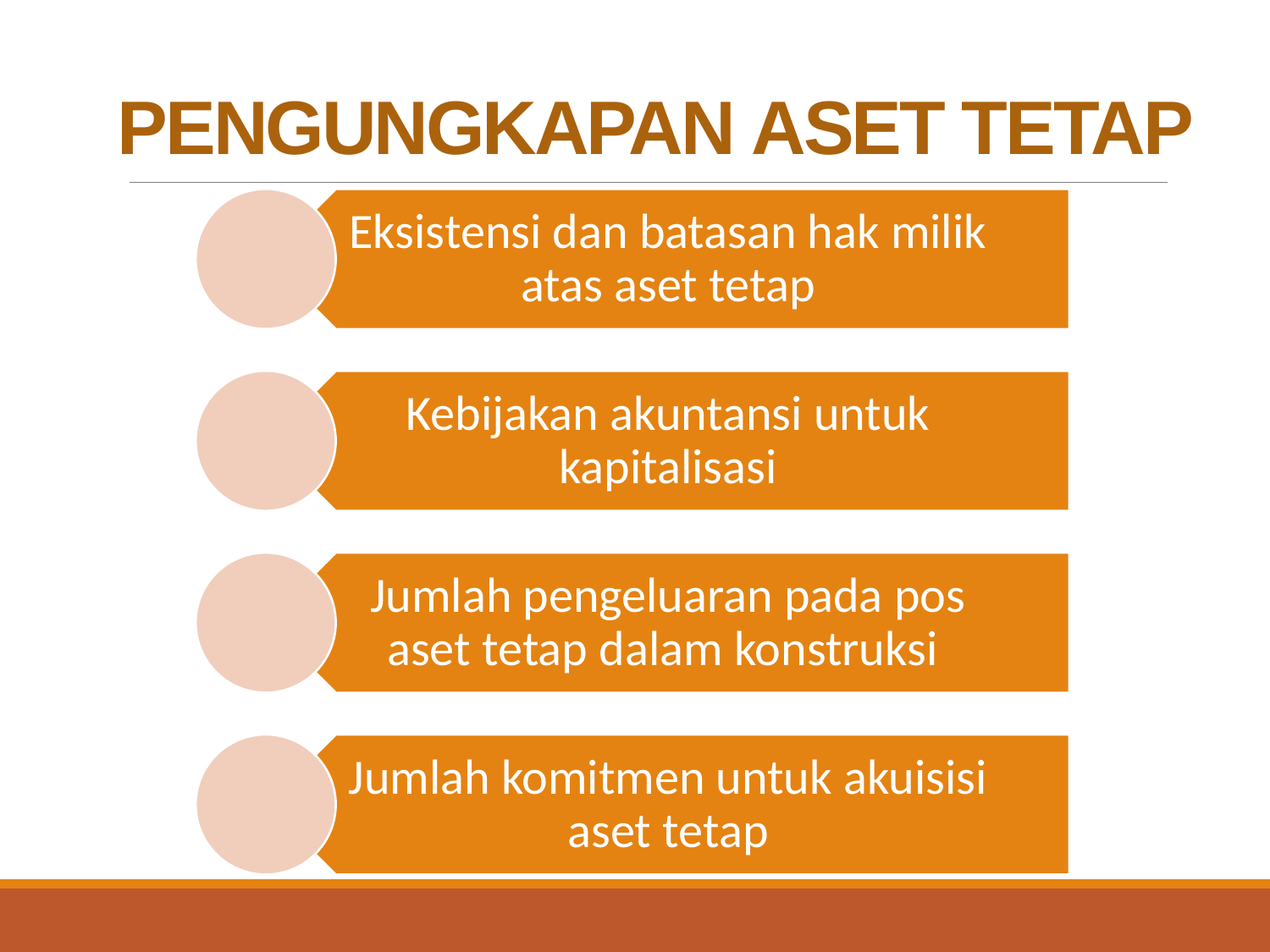

# PENGUNGKAPAN ASET TETAP
Eksistensi dan batasan hak milik atas aset tetap
Kebijakan akuntansi untuk kapitalisasi
Jumlah pengeluaran pada pos aset tetap dalam konstruksi
Jumlah komitmen untuk akuisisi aset tetap